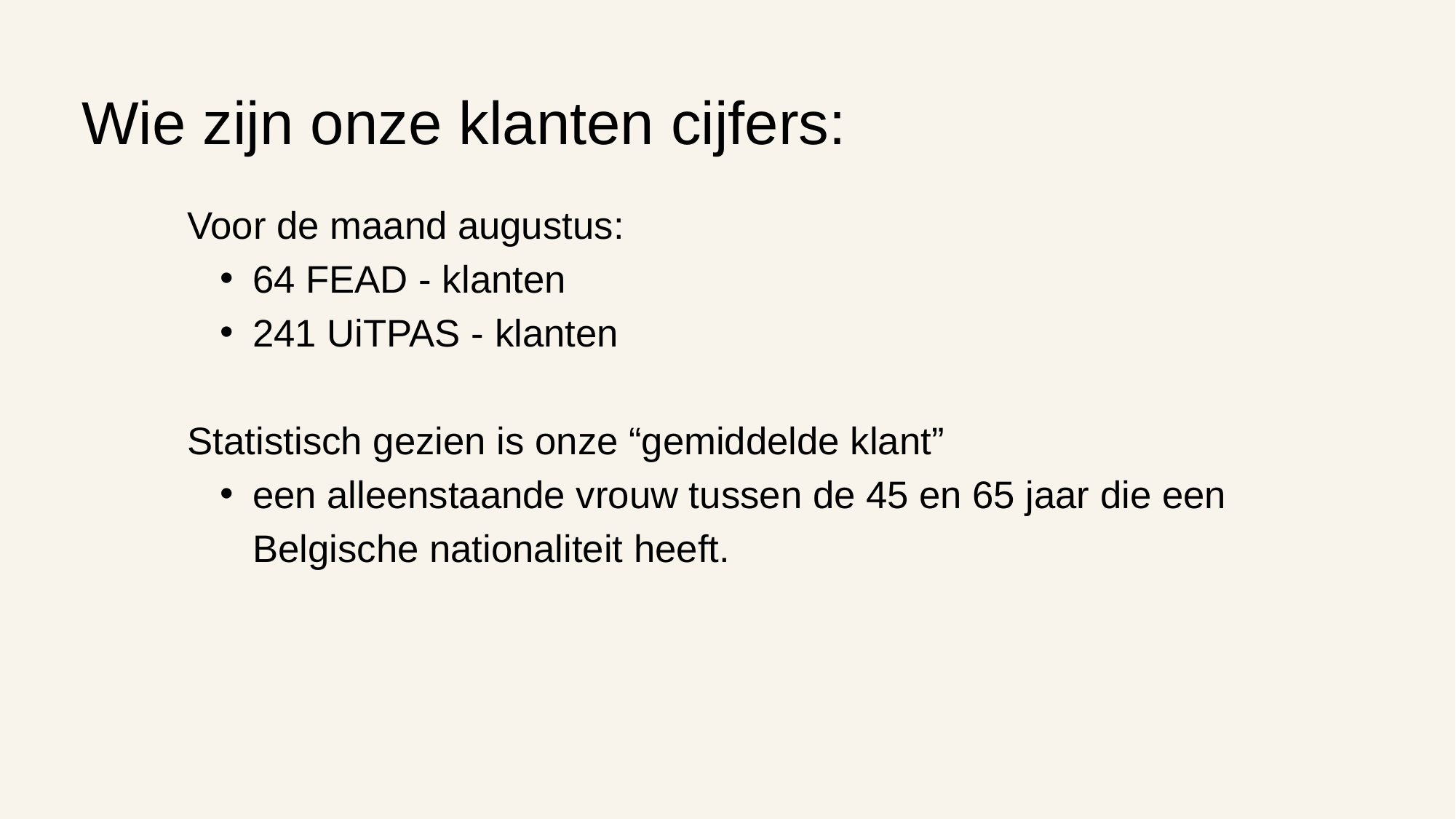

Wie zijn onze klanten cijfers:
Voor de maand augustus:
64 FEAD - klanten
241 UiTPAS - klanten

Statistisch gezien is onze “gemiddelde klant”
een alleenstaande vrouw tussen de 45 en 65 jaar die een Belgische nationaliteit heeft.